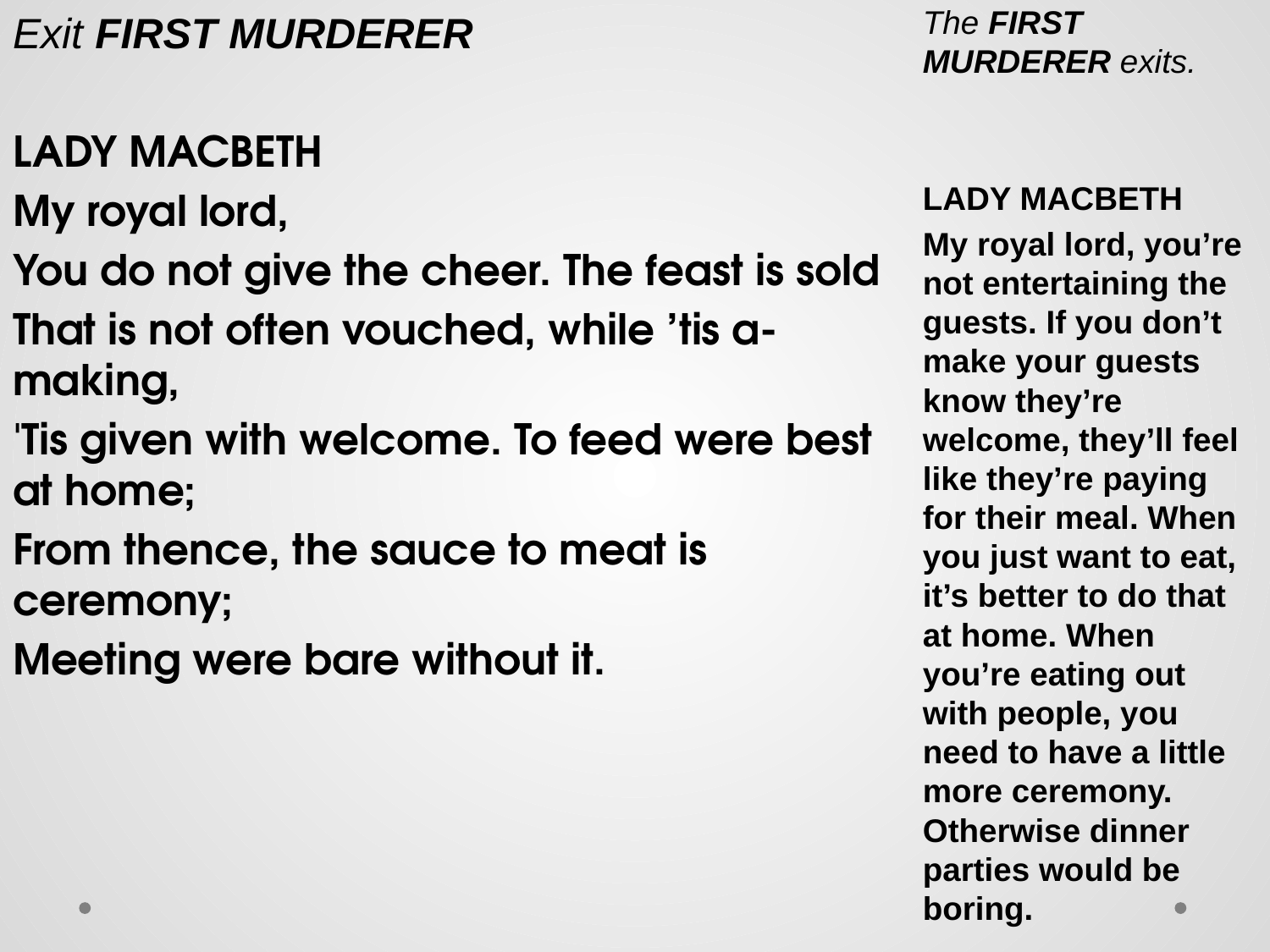

Exit FIRST MURDERER

LADY MACBETH
My royal lord,
You do not give the cheer. The feast is sold
That is not often vouched, while ’tis a-making,
'Tis given with welcome. To feed were best at home;
From thence, the sauce to meat is ceremony;
Meeting were bare without it.
The FIRST MURDERER exits.

LADY MACBETH
My royal lord, you’re not entertaining the guests. If you don’t make your guests know they’re welcome, they’ll feel like they’re paying for their meal. When you just want to eat, it’s better to do that at home. When you’re eating out with people, you need to have a little more ceremony. Otherwise dinner parties would be boring.